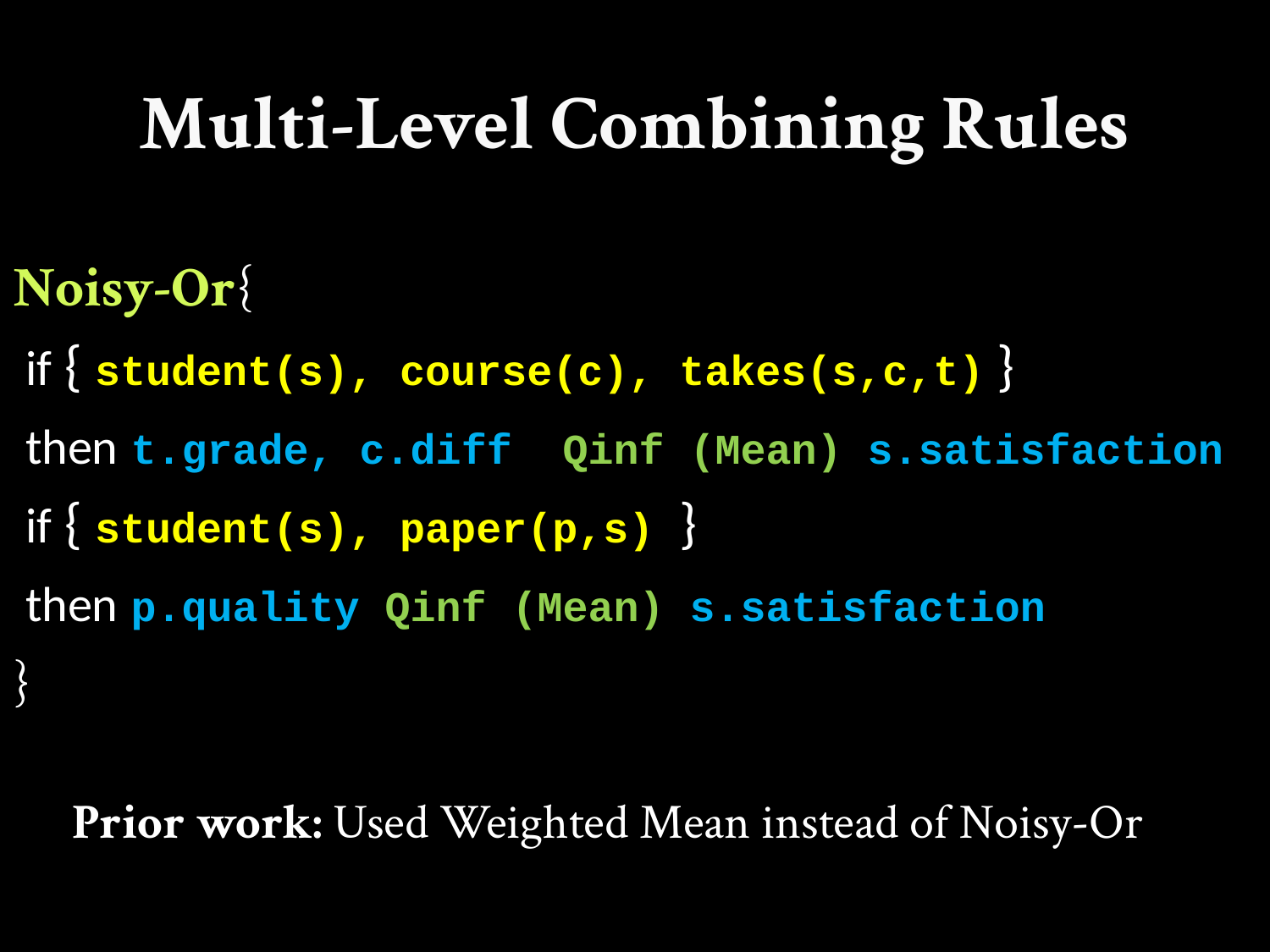

# Multi-Level Combining Rules
Noisy-Or{
 if { student(s), course(c), takes(s,c,t) }
 then t.grade, c.diff  Qinf (Mean) s.satisfaction
 if { student(s), paper(p,s) }
 then p.quality Qinf (Mean) s.satisfaction
}

Prior work: Used Weighted Mean instead of Noisy-Or